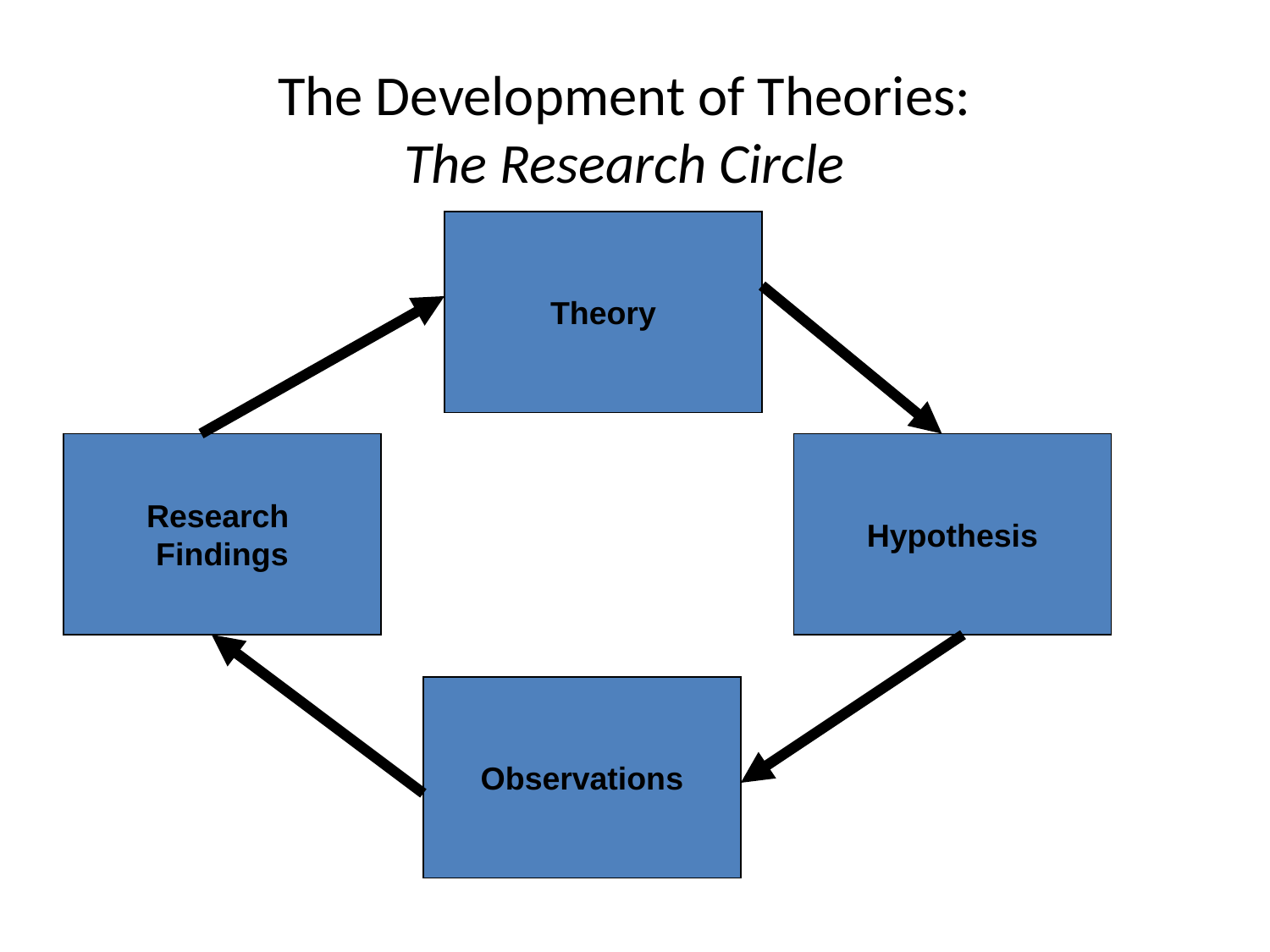

# The Development of Theories: The Research Circle
Theory

Research
Findings
Hypothesis

Observations